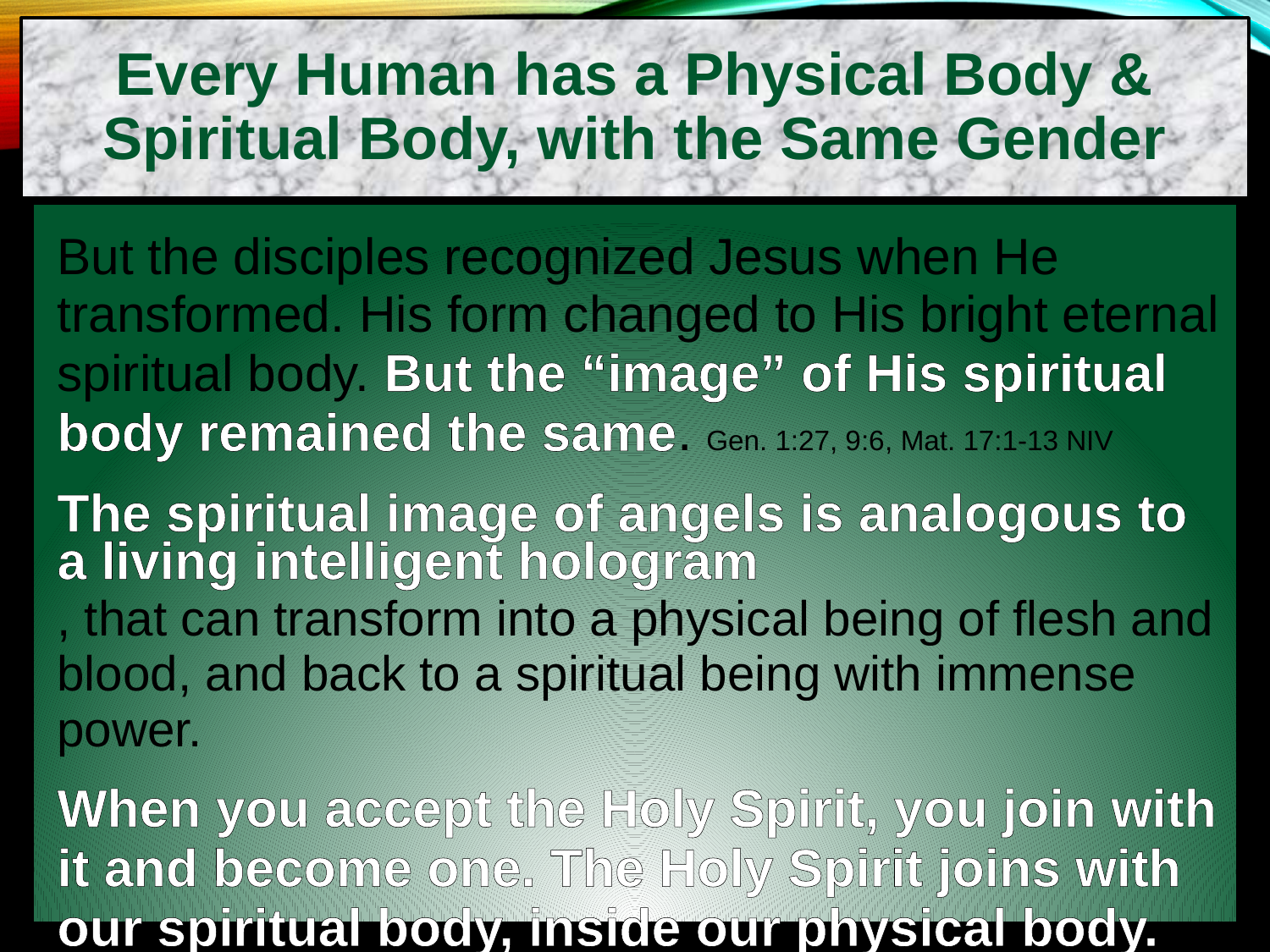

Every Human has a Physical Body & Spiritual Body, with the Same Gender
But the disciples recognized Jesus when He transformed. His form changed to His bright eternal spiritual body. But the “image” of His spiritual body remained the same. Gen. 1:27, 9:6, Mat. 17:1-13 NIV
The spiritual image of angels is analogous to a living intelligent hologram, that can transform into a physical being of flesh and blood, and back to a spiritual being with immense power.
When you accept the Holy Spirit, you join with it and become one. The Holy Spirit joins with our spiritual body, inside our physical body.